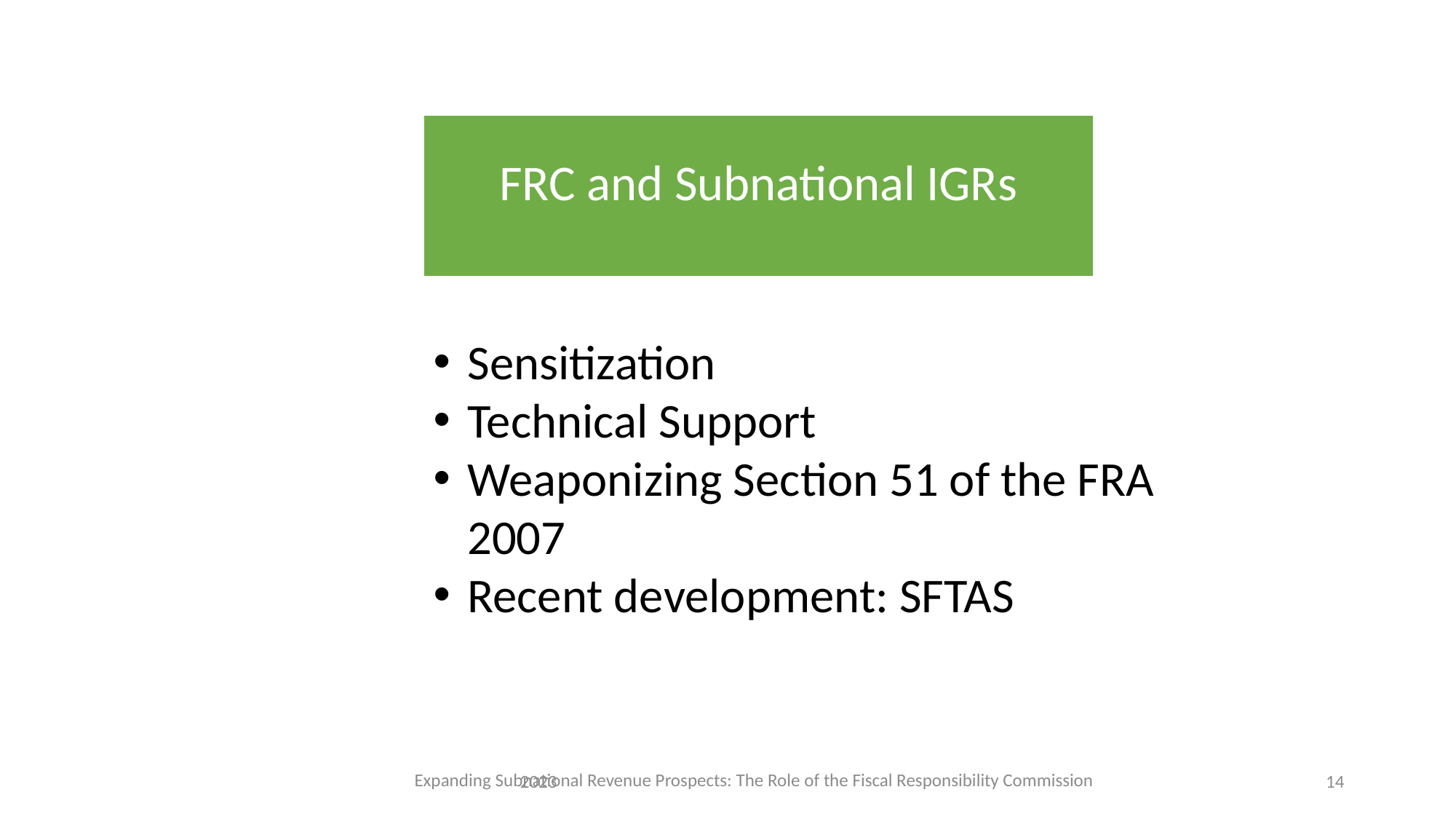

# FRC and Subnational IGRs
Sensitization
Technical Support
Weaponizing Section 51 of the FRA 2007
Recent development: SFTAS
Expanding Subnational Revenue Prospects: The Role of the Fiscal Responsibility Commission
2023
14